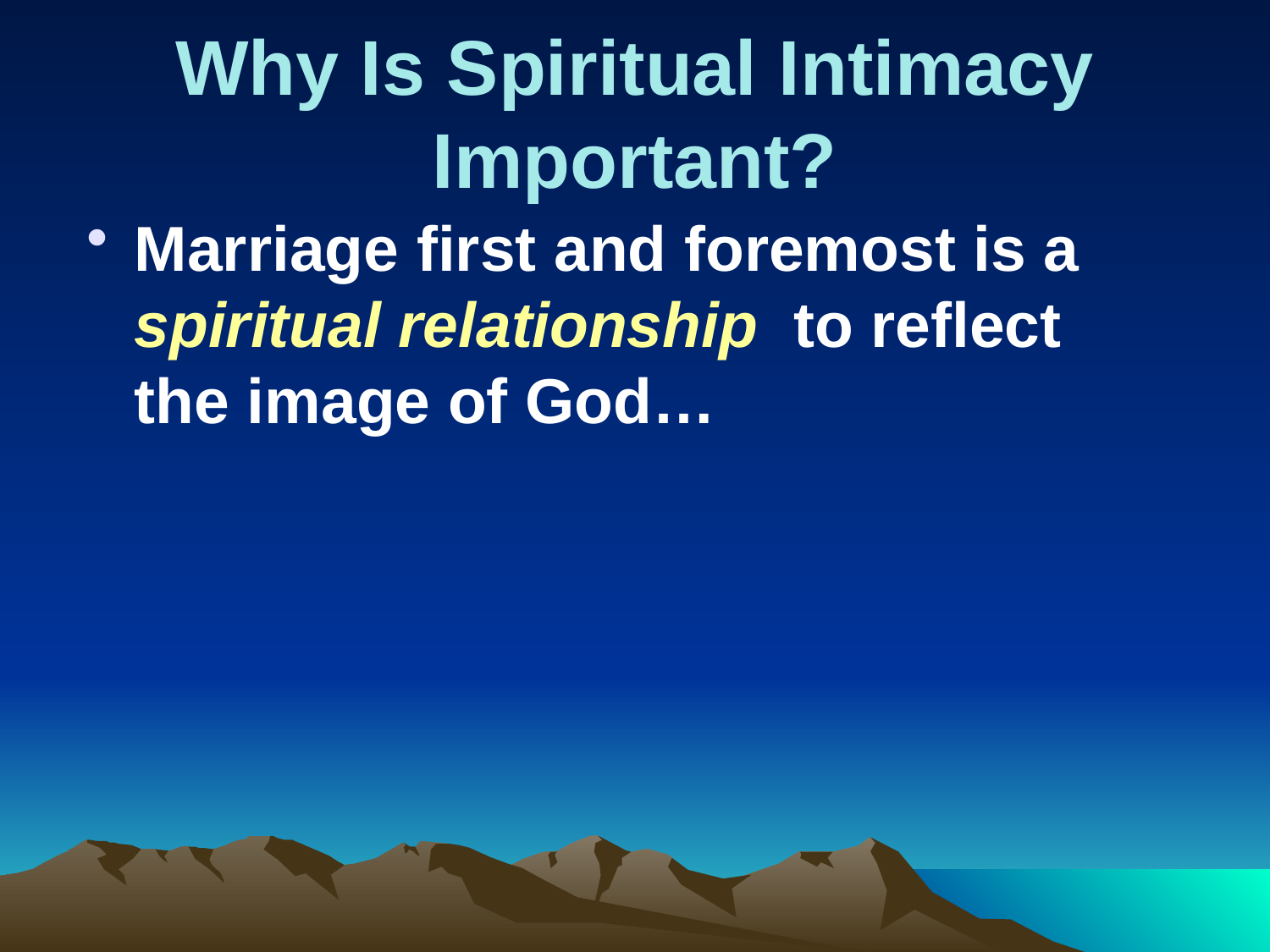

# Why Is Spiritual Intimacy Important?
Marriage first and foremost is a spiritual relationship  to reflect the image of God…